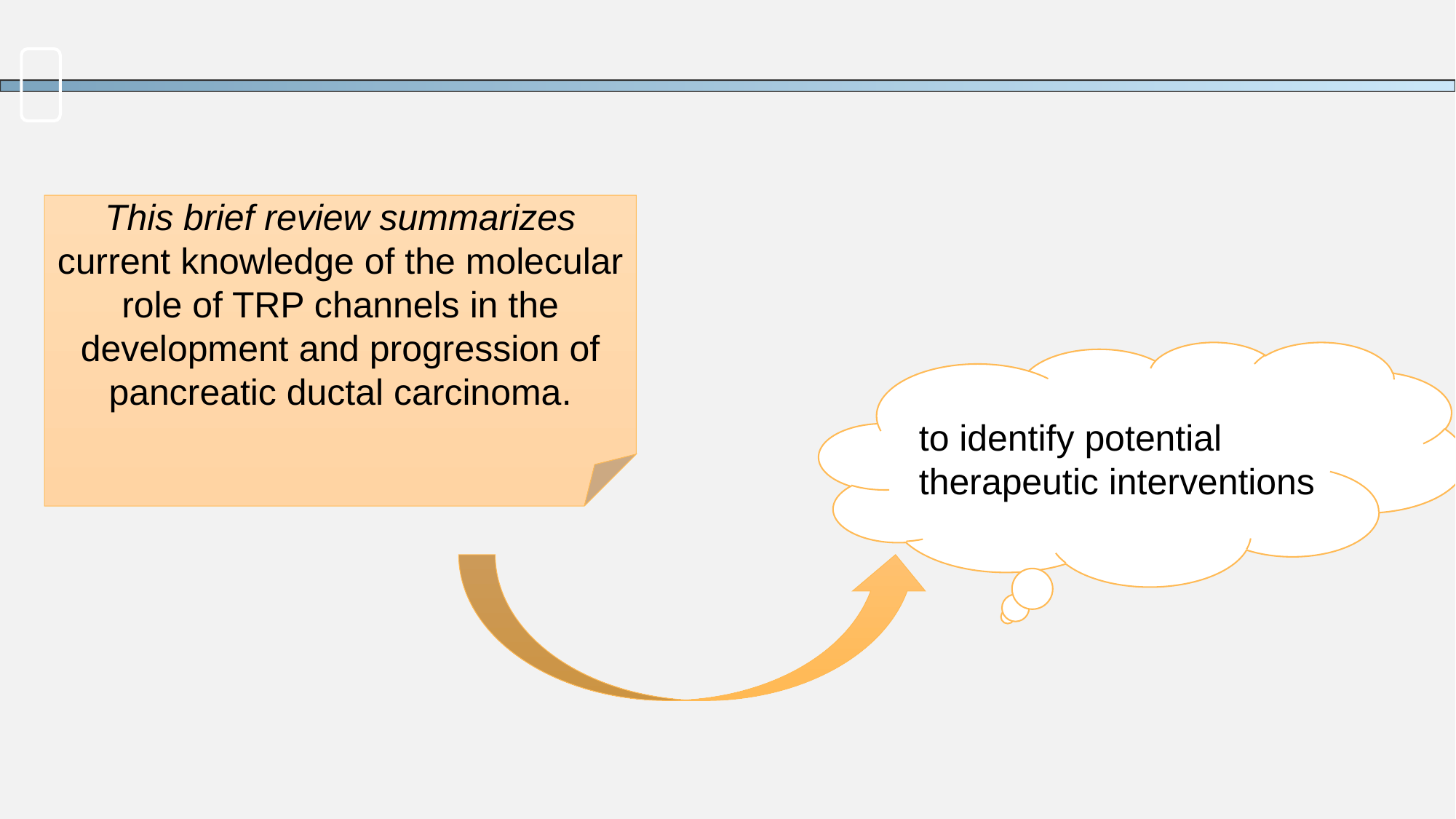

This brief review summarizes current knowledge of the molecular role of TRP channels in the development and progression of pancreatic ductal carcinoma.

to identify potential therapeutic interventions